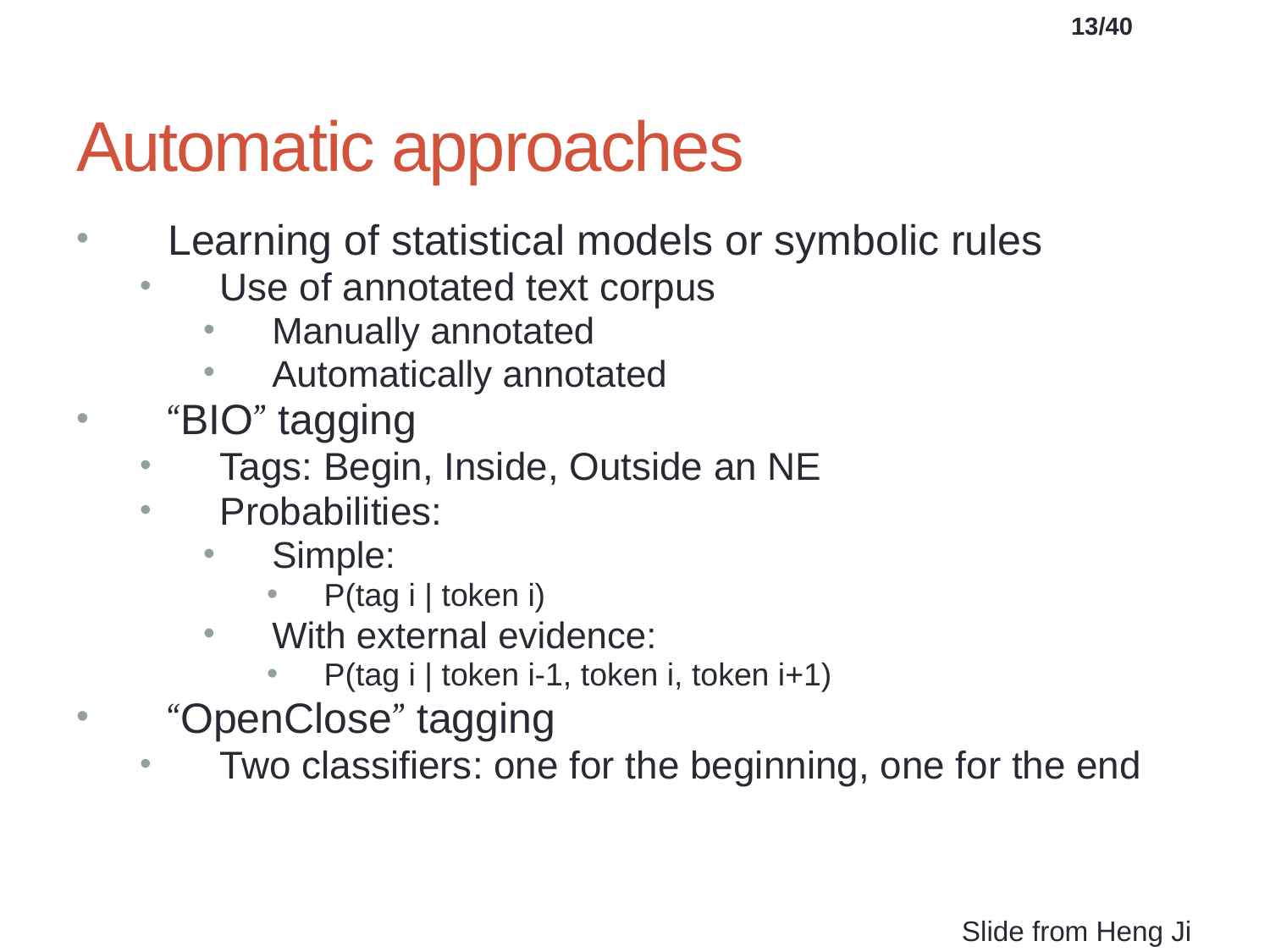

13/40
# Automatic approaches
Learning of statistical models or symbolic rules
Use of annotated text corpus
Manually annotated
Automatically annotated
“BIO” tagging
Tags: Begin, Inside, Outside an NE
Probabilities:
Simple:
P(tag i | token i)
With external evidence:
P(tag i | token i-1, token i, token i+1)
“OpenClose” tagging
Two classifiers: one for the beginning, one for the end

Slide from Heng Ji